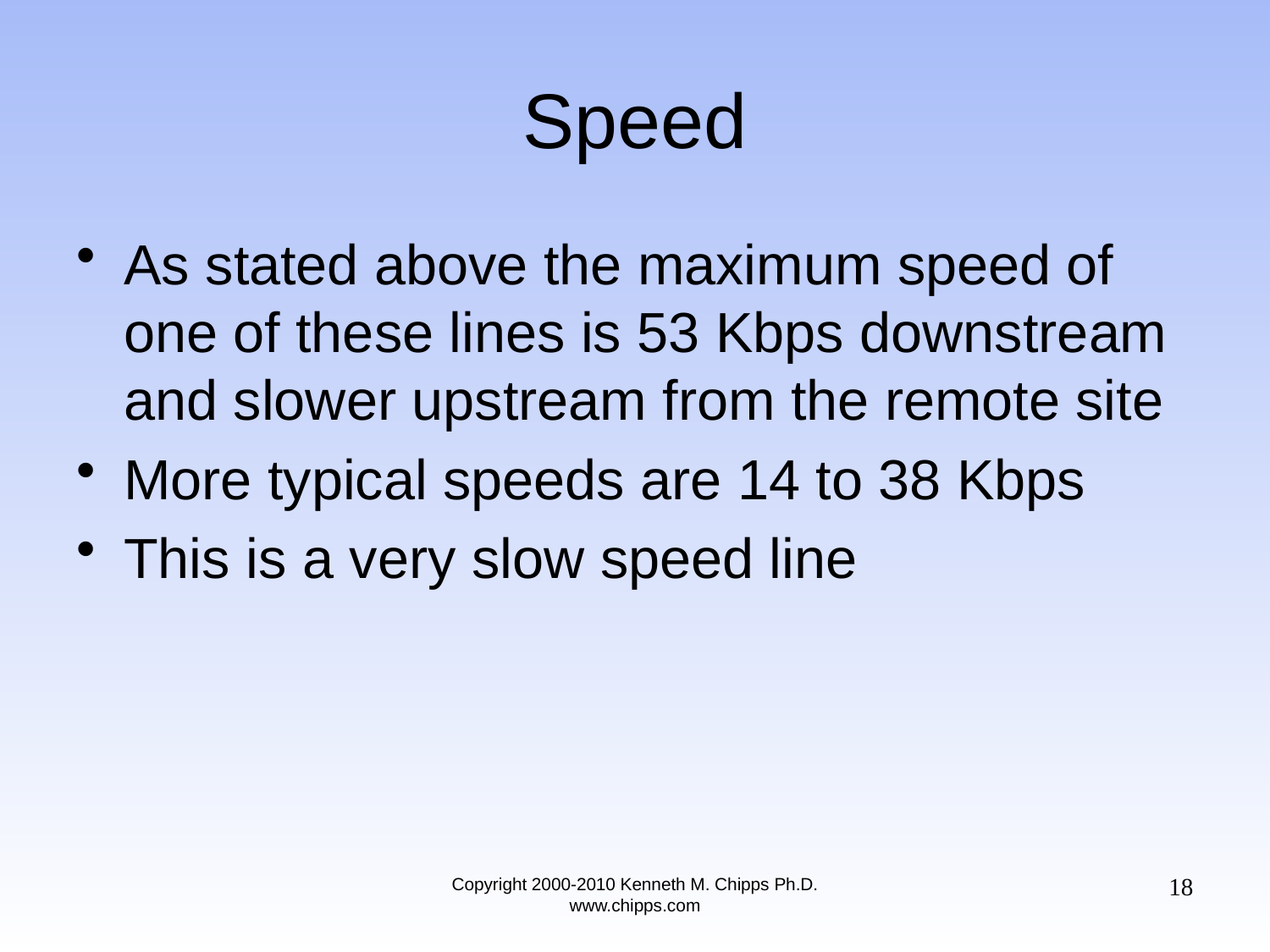

# Speed
As stated above the maximum speed of one of these lines is 53 Kbps downstream and slower upstream from the remote site
More typical speeds are 14 to 38 Kbps
This is a very slow speed line
18
Copyright 2000-2010 Kenneth M. Chipps Ph.D. www.chipps.com